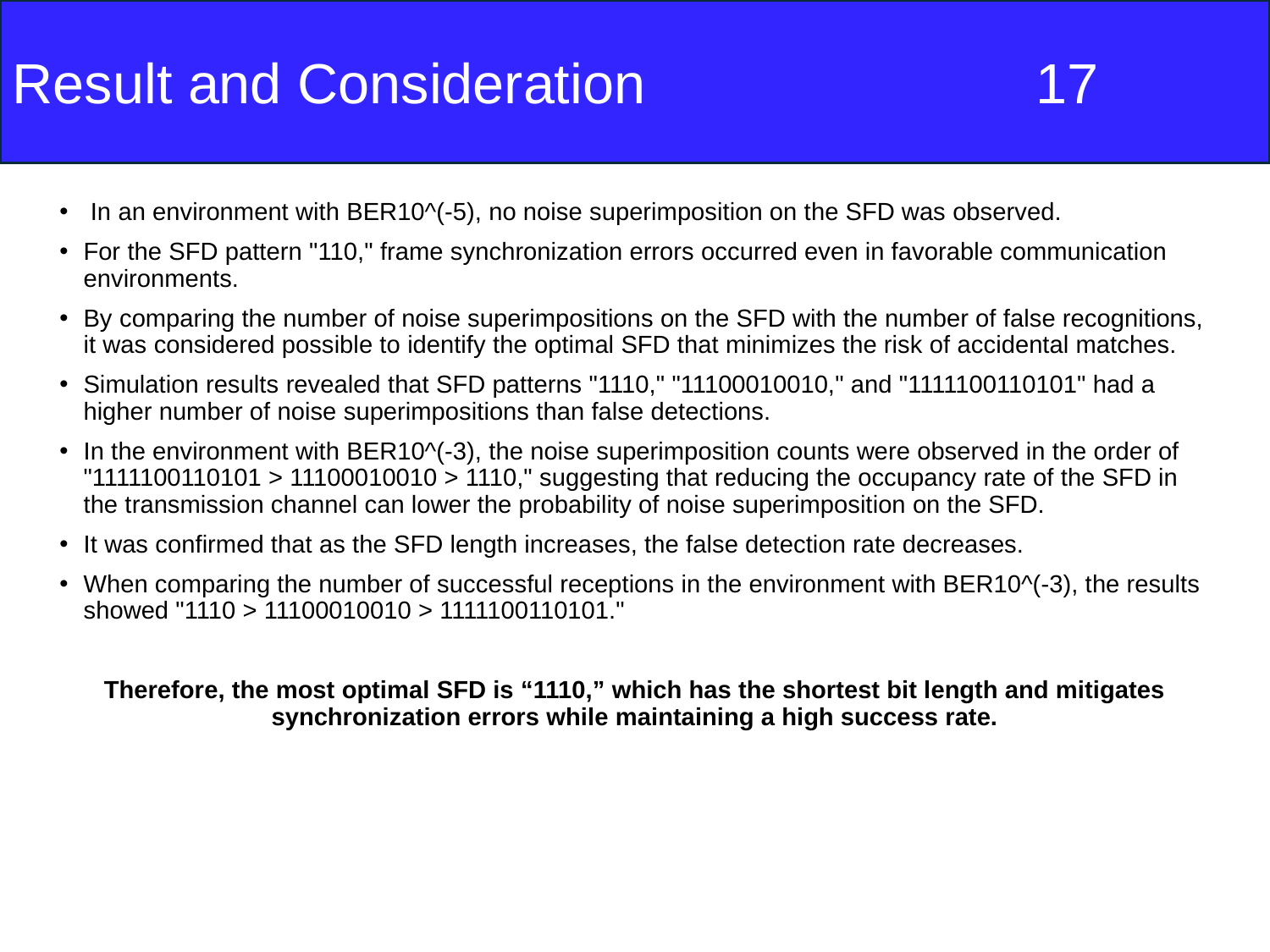

Result and Consideration                         17
 In an environment with BER10^(-5), no noise superimposition on the SFD was observed.
For the SFD pattern "110," frame synchronization errors occurred even in favorable communication environments.
By comparing the number of noise superimpositions on the SFD with the number of false recognitions, it was considered possible to identify the optimal SFD that minimizes the risk of accidental matches.
Simulation results revealed that SFD patterns "1110," "11100010010," and "1111100110101" had a higher number of noise superimpositions than false detections.
In the environment with BER10^(-3), the noise superimposition counts were observed in the order of "1111100110101 > 11100010010 > 1110," suggesting that reducing the occupancy rate of the SFD in the transmission channel can lower the probability of noise superimposition on the SFD.
It was confirmed that as the SFD length increases, the false detection rate decreases.
When comparing the number of successful receptions in the environment with BER10^(-3), the results showed "1110 > 11100010010 > 1111100110101."

Therefore, the most optimal SFD is “1110,” which has the shortest bit length and mitigates synchronization errors while maintaining a high success rate.